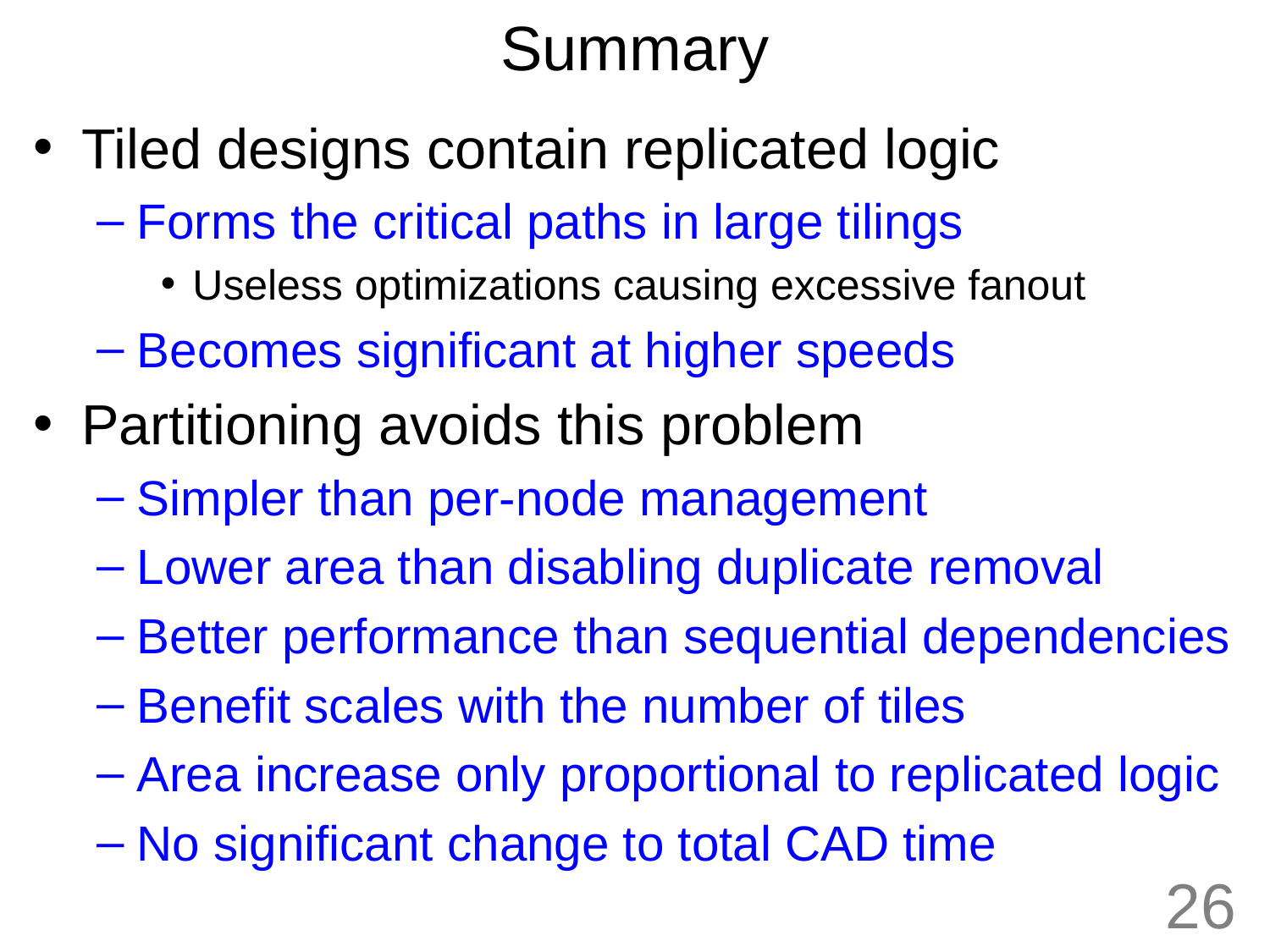

# Summary
Tiled designs contain replicated logic
Forms the critical paths in large tilings
Useless optimizations causing excessive fanout
Becomes significant at higher speeds
Partitioning avoids this problem
Simpler than per-node management
Lower area than disabling duplicate removal
Better performance than sequential dependencies
Benefit scales with the number of tiles
Area increase only proportional to replicated logic
No significant change to total CAD time
26